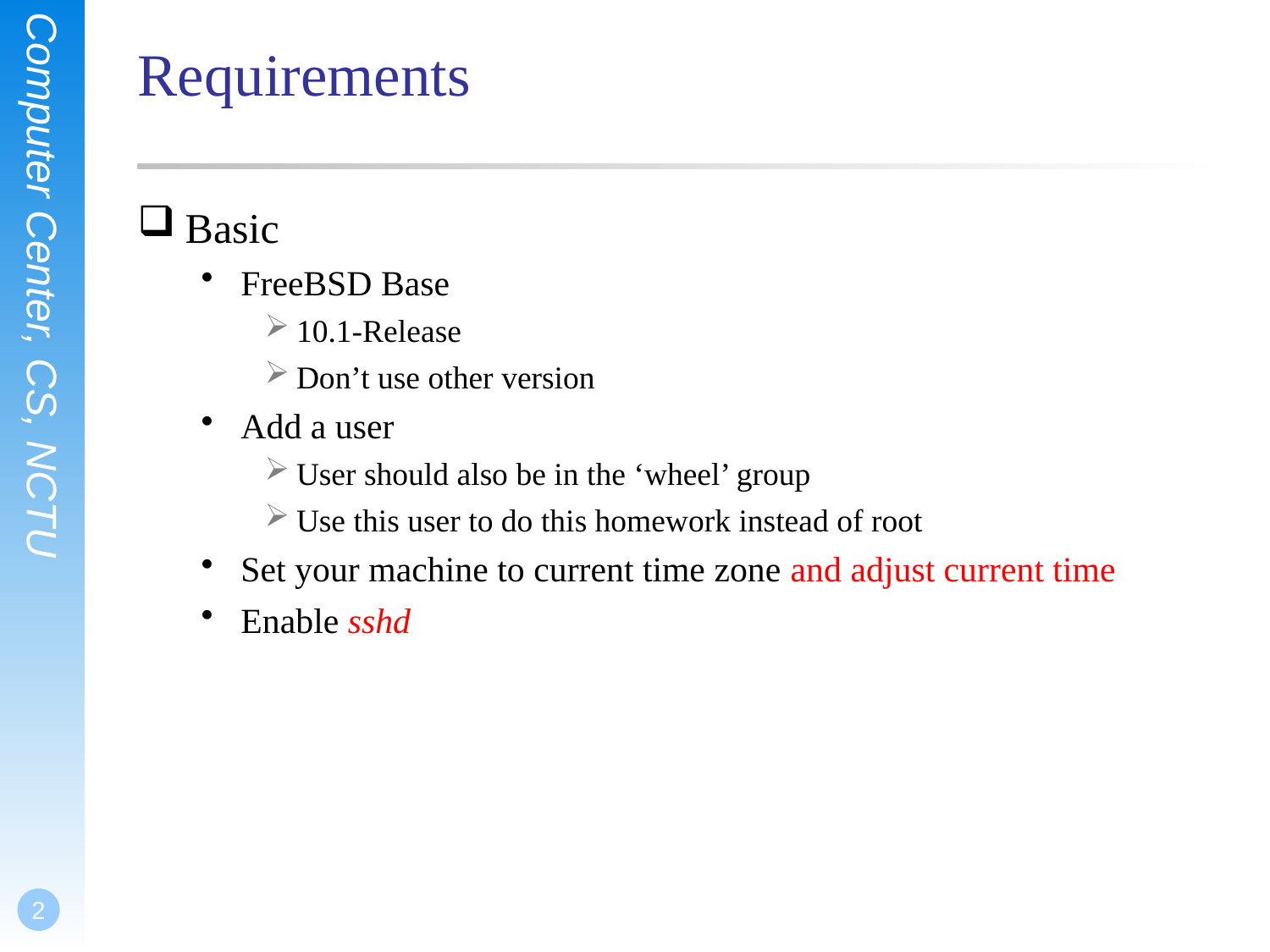

# Requirements
Basic
FreeBSD Base
10.1-Release
Don’t use other version
Add a user
User should also be in the ‘wheel’ group
Use this user to do this homework instead of root
Set your machine to current time zone and adjust current time
Enable sshd